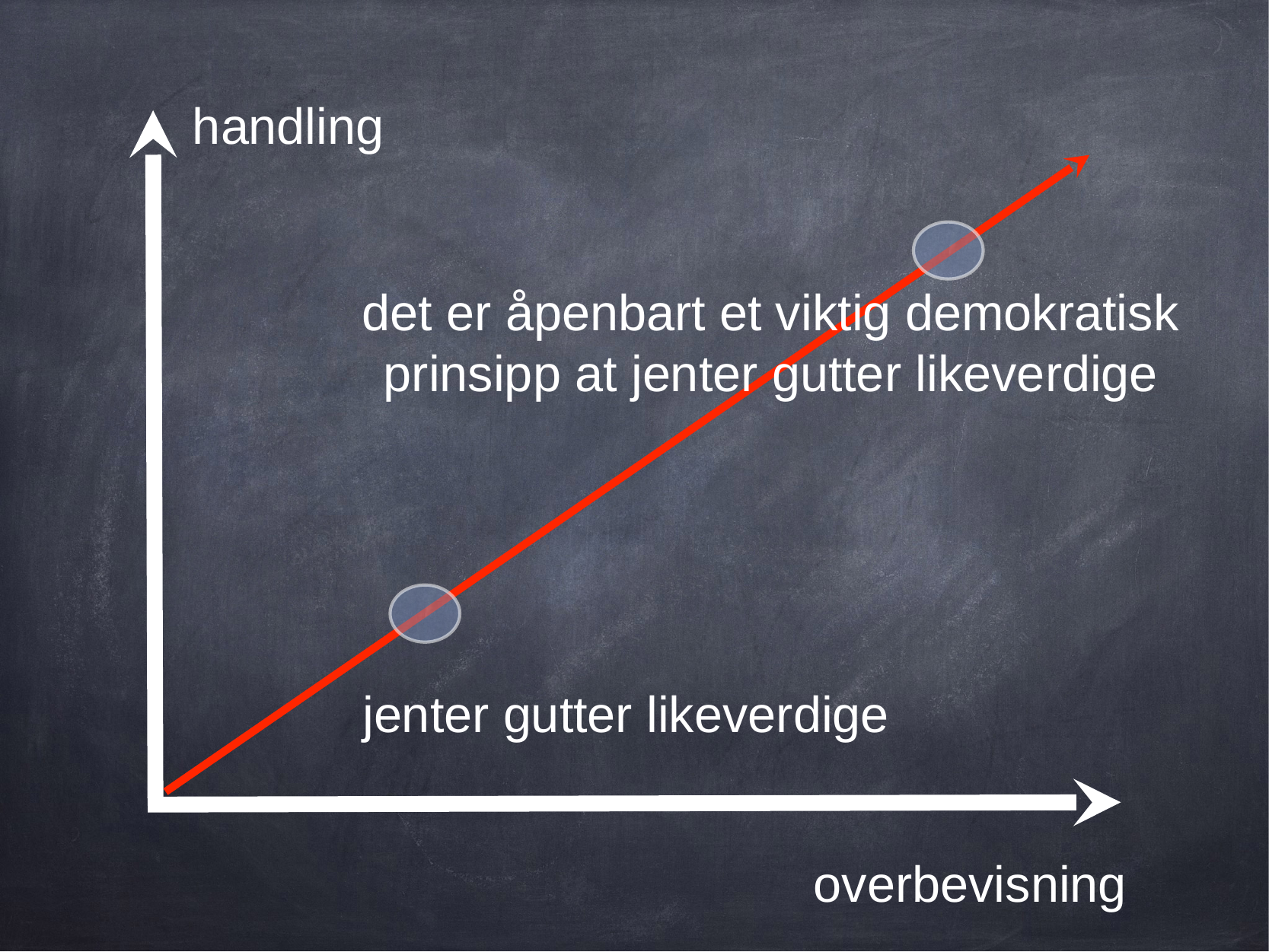

handling

det er åpenbart et viktig demokratisk
prinsipp at jenter gutter likeverdige

jenter gutter likeverdige

overbevisning